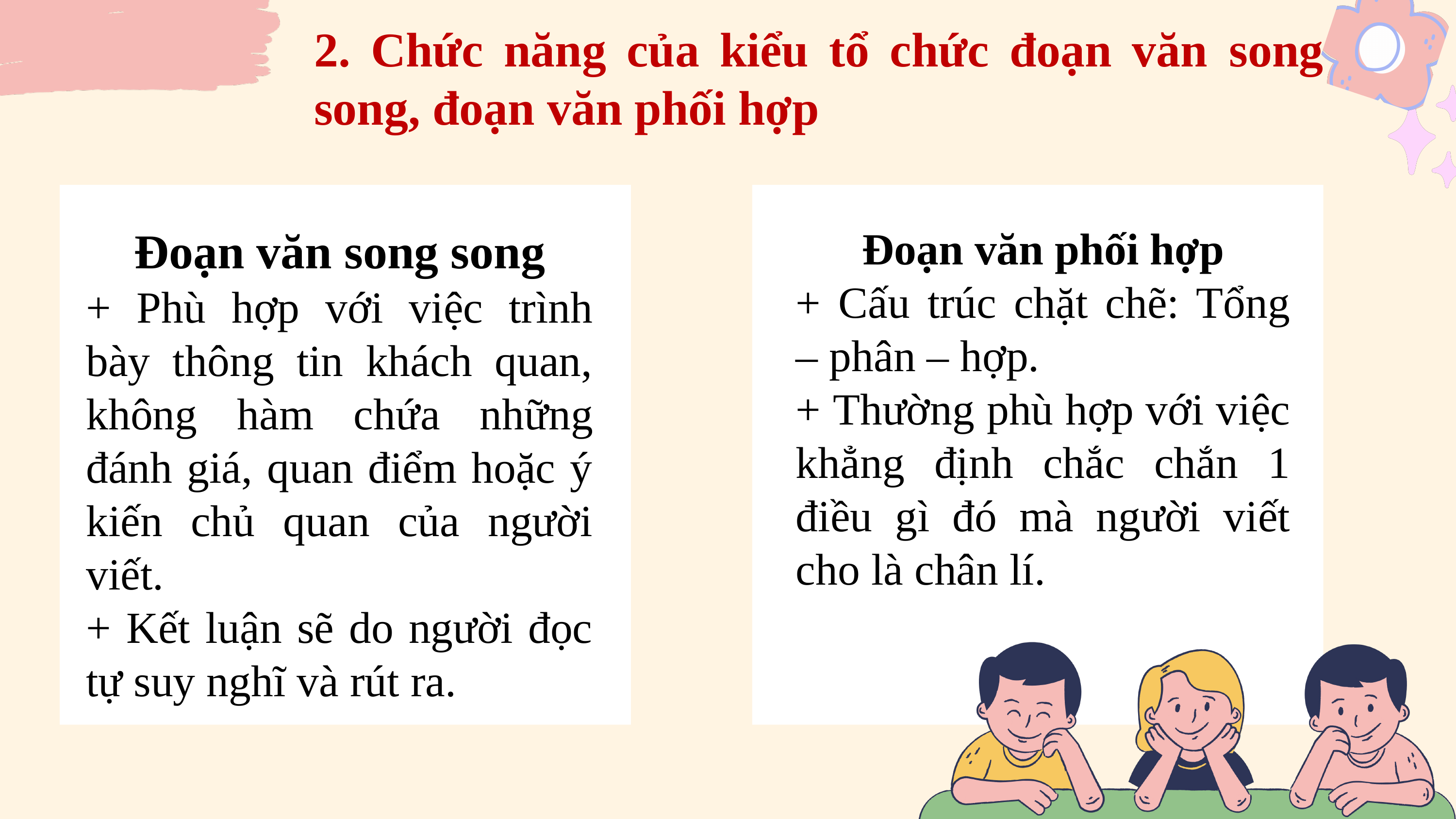

2. Chức năng của kiểu tổ chức đoạn văn song song, đoạn văn phối hợp

Đoạn văn song song
+ Phù hợp với việc trình bày thông tin khách quan, không hàm chứa những đánh giá, quan điểm hoặc ý kiến chủ quan của người viết.
+ Kết luận sẽ do người đọc tự suy nghĩ và rút ra.
Đoạn văn phối hợp
+ Cấu trúc chặt chẽ: Tổng – phân – hợp.
+ Thường phù hợp với việc khẳng định chắc chắn 1 điều gì đó mà người viết cho là chân lí.